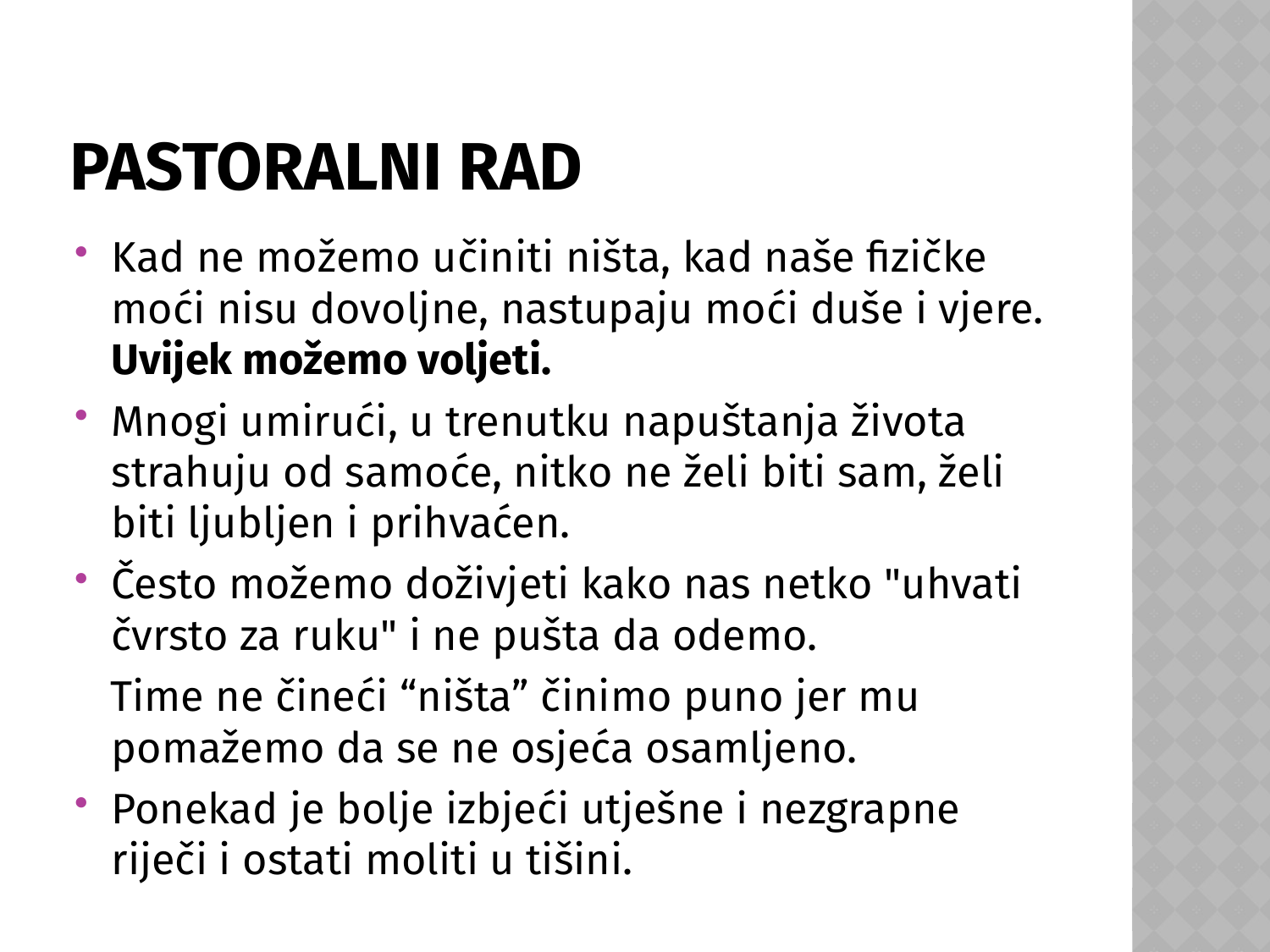

# PASTORALNI RAD
Kad ne možemo učiniti ništa, kad naše fizičke moći nisu dovoljne, nastupaju moći duše i vjere. Uvijek možemo voljeti.
Mnogi umirući, u trenutku napuštanja života strahuju od samoće, nitko ne želi biti sam, želi biti ljubljen i prihvaćen.
Često možemo doživjeti kako nas netko "uhvati čvrsto za ruku" i ne pušta da odemo.
   Time ne čineći “ništa” činimo puno jer mu pomažemo da se ne osjeća osamljeno.
Ponekad je bolje izbjeći utješne i nezgrapne riječi i ostati moliti u tišini.